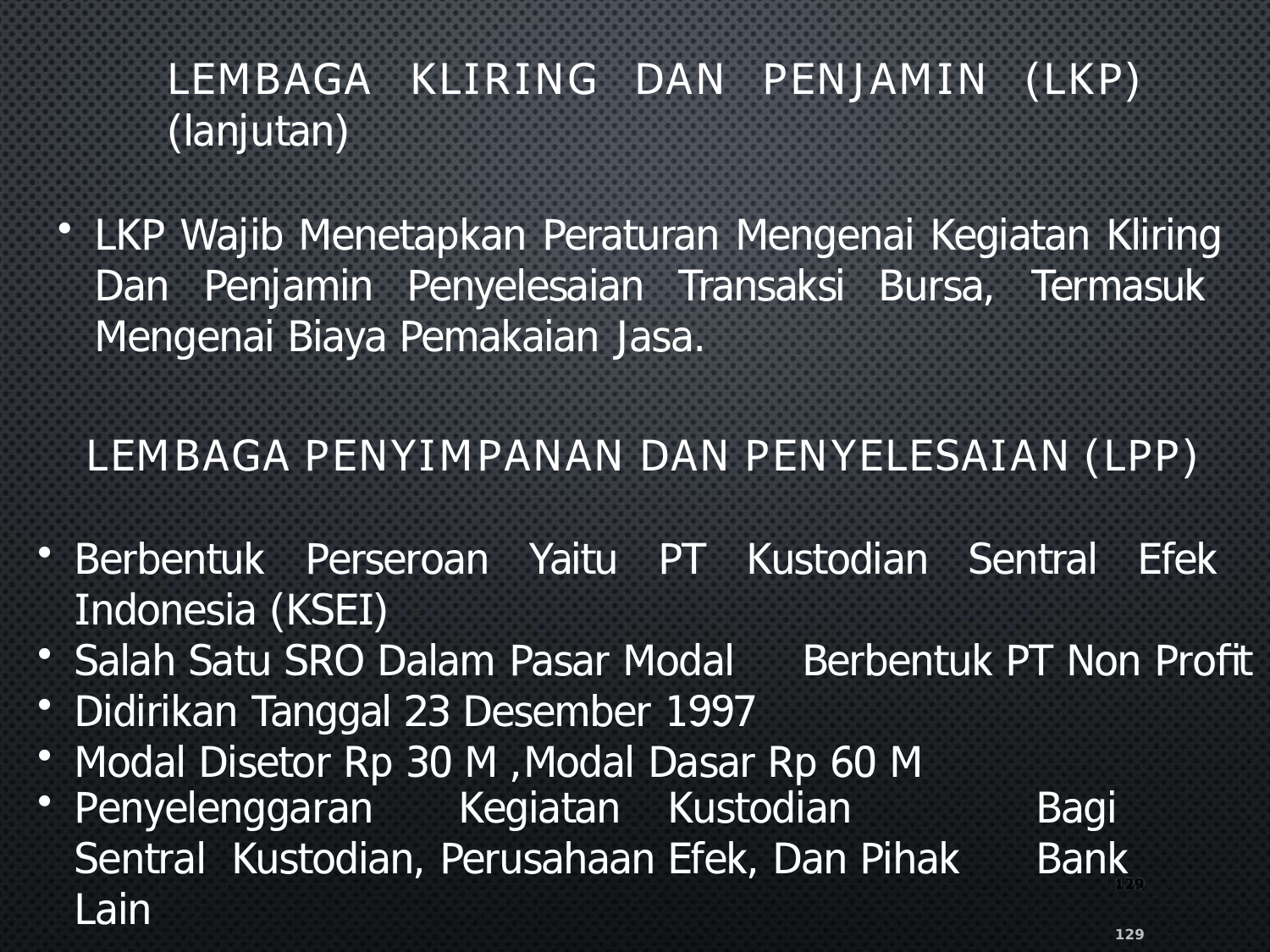

# LEMBAGA	KLIRING	DAN	PENJAMIN	(LKP)
(lanjutan)
LKP Wajib Menetapkan Peraturan Mengenai Kegiatan Kliring  Dan Penjamin Penyelesaian Transaksi Bursa, Termasuk  Mengenai Biaya Pemakaian Jasa.

LEMBAGA PENYIMPANAN DAN PENYELESAIAN (LPP)

Berbentuk Perseroan Yaitu PT Kustodian Sentral Efek  Indonesia (KSEI)
Salah Satu SRO Dalam Pasar Modal	Berbentuk PT Non Profit
Didirikan Tanggal 23 Desember 1997
Modal Disetor Rp 30 M ,Modal Dasar Rp 60 M
Penyelenggaran	Kegiatan	Kustodian	Sentral  Kustodian, Perusahaan Efek, Dan Pihak Lain
Bagi	Bank
129